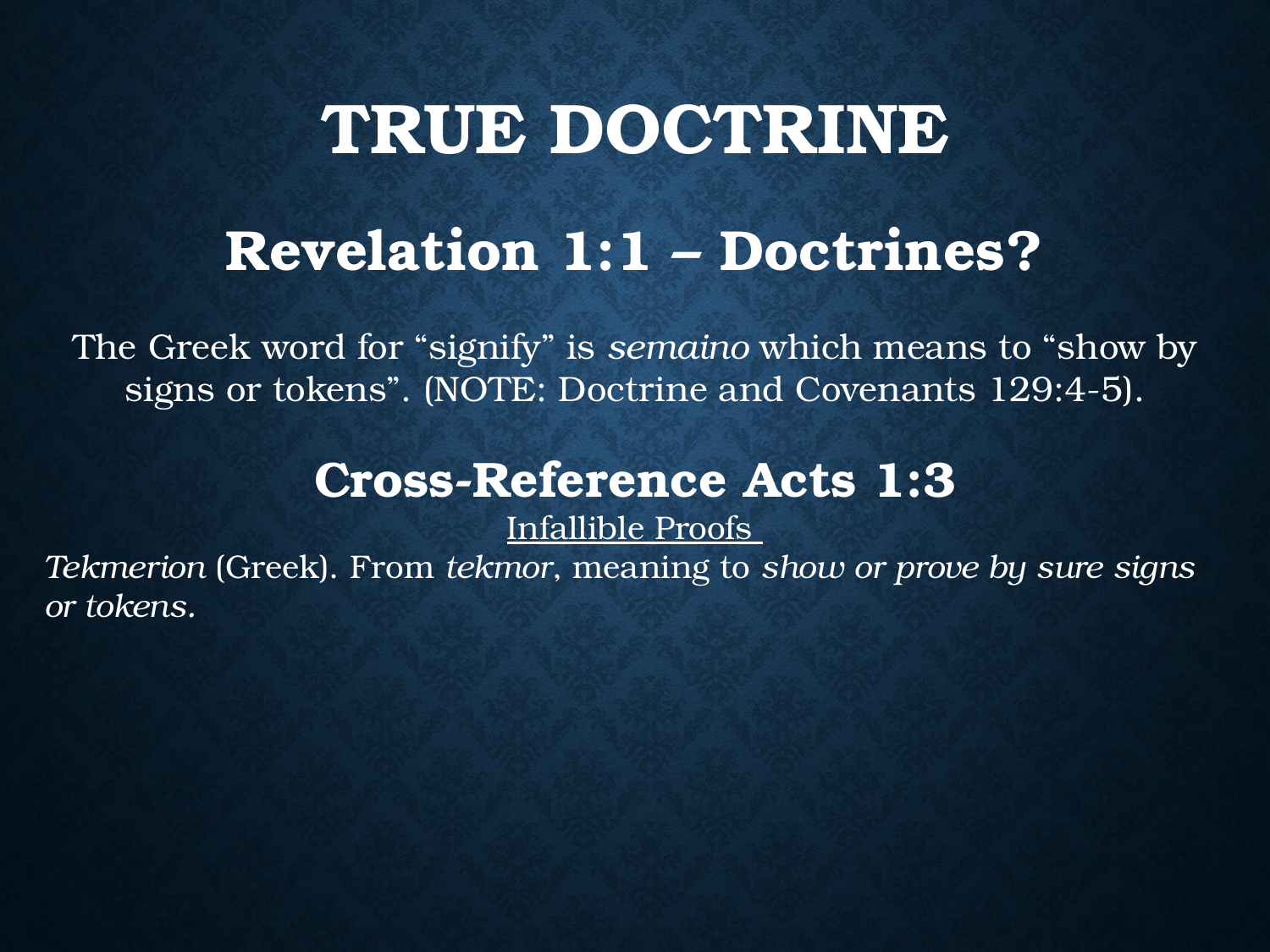

true DOCTRINE
Revelation 1:1 – Doctrines?

The Greek word for “signify” is semaino which means to “show by signs or tokens”. (NOTE: Doctrine and Covenants 129:4-5).

Cross-Reference Acts 1:3
Infallible Proofs
Tekmerion (Greek). From tekmor, meaning to show or prove by sure signs or tokens.